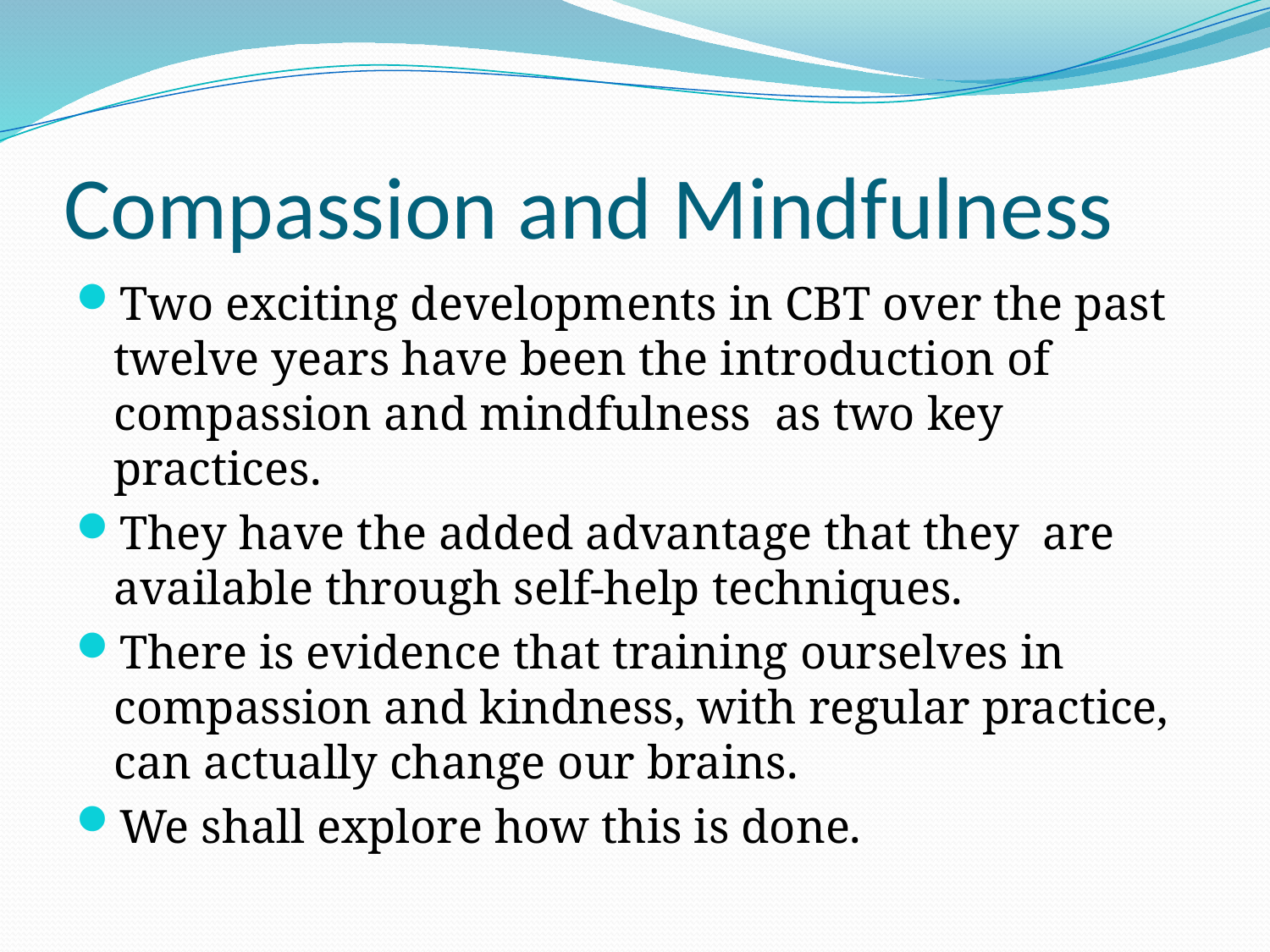

# Compassion and Mindfulness
Two exciting developments in CBT over the past twelve years have been the introduction of compassion and mindfulness  as two key practices.
They have the added advantage that they  are available through self-help techniques.
There is evidence that training ourselves in compassion and kindness, with regular practice, can actually change our brains.
We shall explore how this is done.